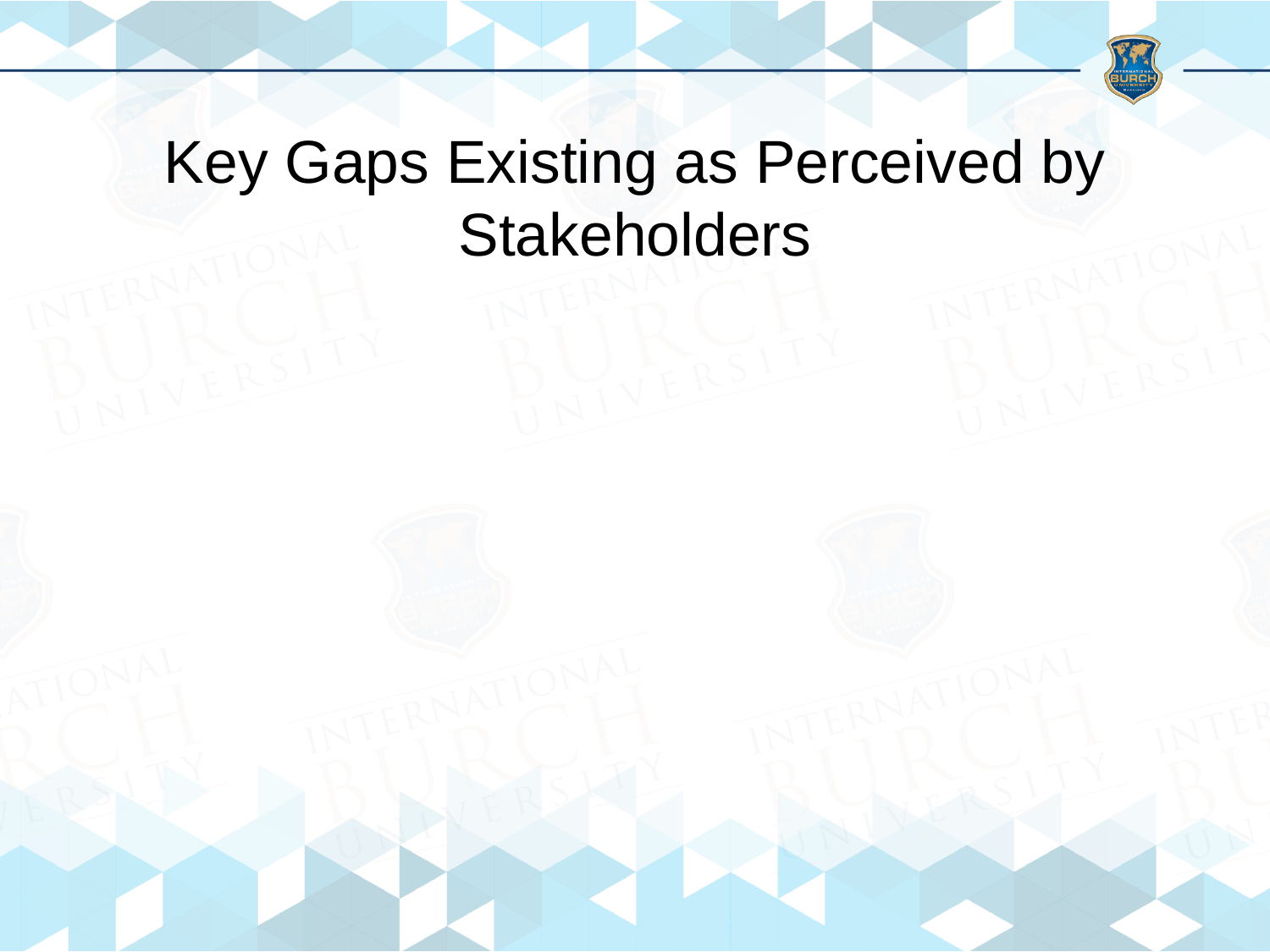

# Key Gaps Existing as Perceived by Stakeholders